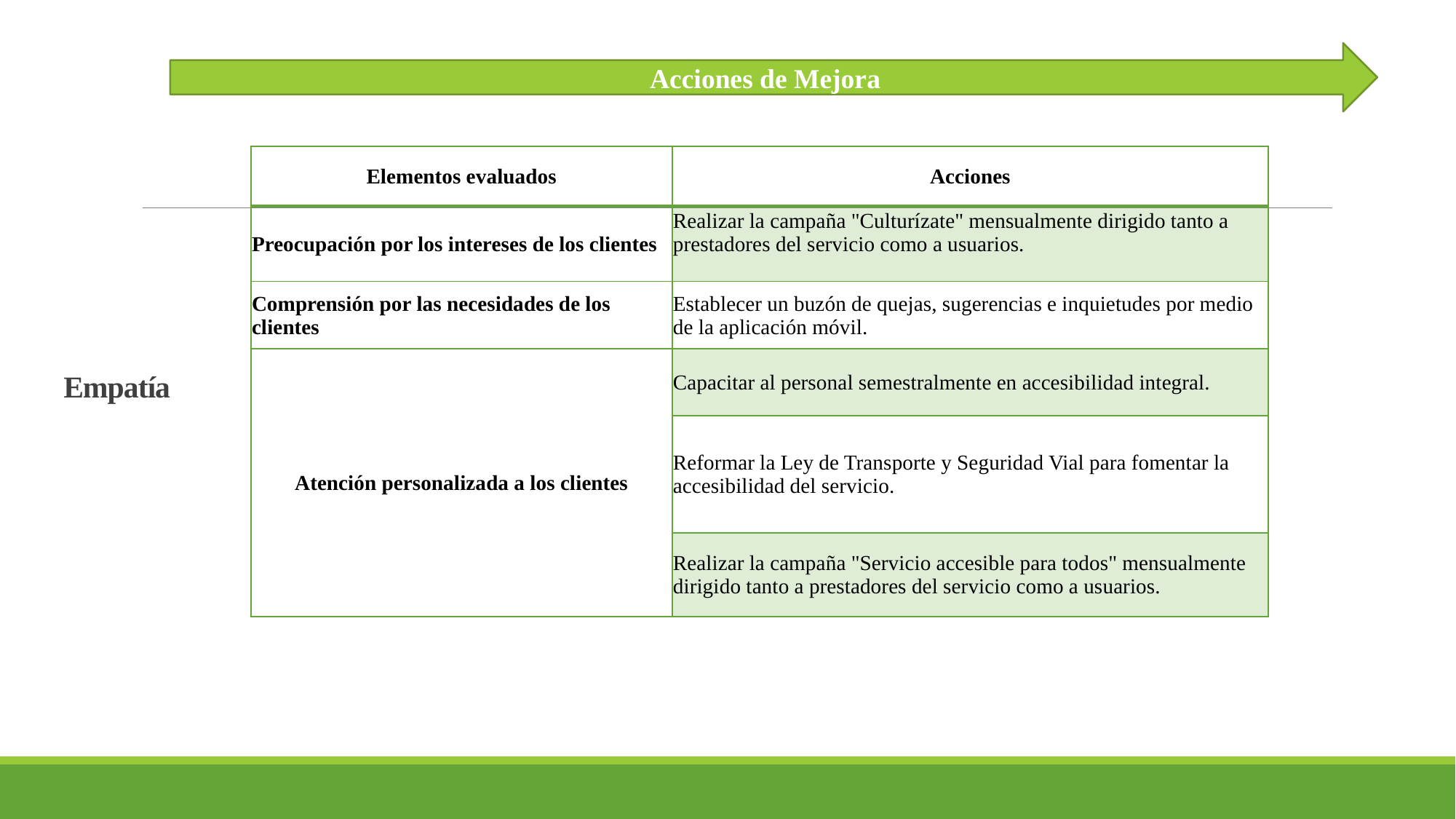

Acciones de Mejora
| Elementos evaluados | Acciones |
| --- | --- |
| Preocupación por los intereses de los clientes | Realizar la campaña "Culturízate" mensualmente dirigido tanto a prestadores del servicio como a usuarios. |
| Comprensión por las necesidades de los clientes | Establecer un buzón de quejas, sugerencias e inquietudes por medio de la aplicación móvil. |
| Atención personalizada a los clientes | Capacitar al personal semestralmente en accesibilidad integral. |
|  | Reformar la Ley de Transporte y Seguridad Vial para fomentar la accesibilidad del servicio. |
|  | Realizar la campaña "Servicio accesible para todos" mensualmente dirigido tanto a prestadores del servicio como a usuarios. |
# Empatía